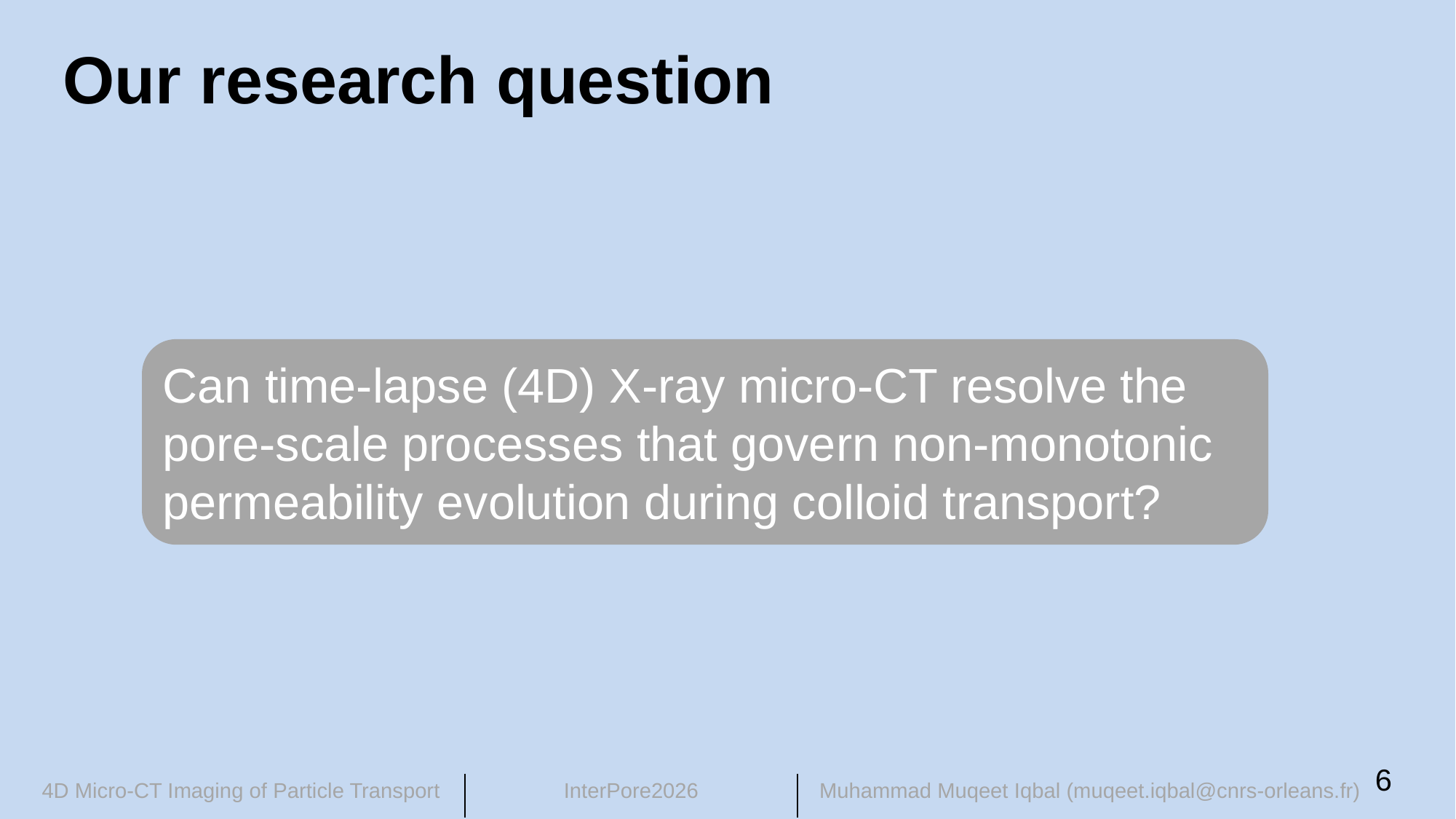

# Our research question
Can time-lapse (4D) X-ray micro-CT resolve the pore-scale processes that govern non-monotonic permeability evolution during colloid transport?